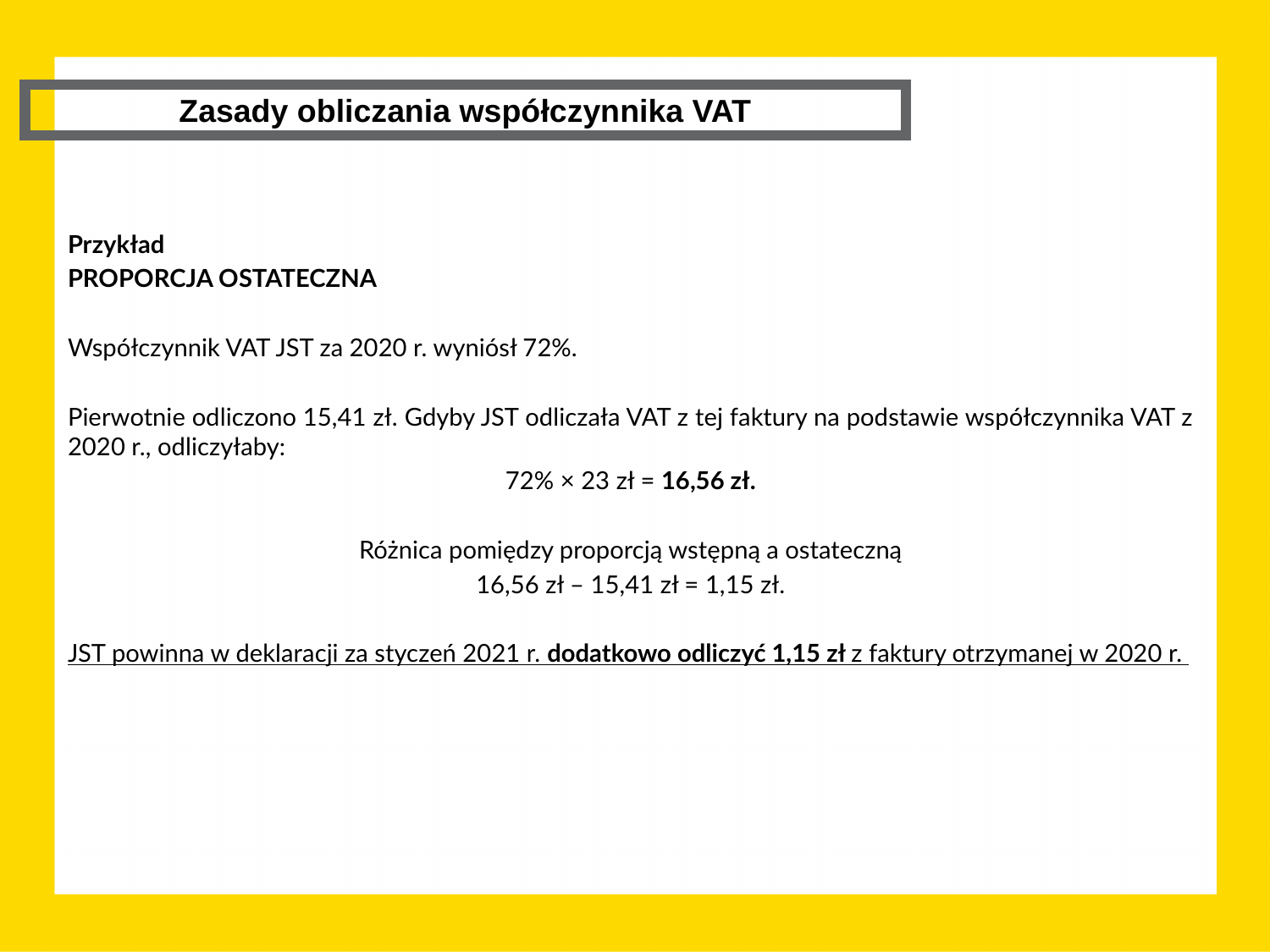

Zasady obliczania współczynnika VAT
Przykład
PROPORCJA OSTATECZNA

Współczynnik VAT JST za 2020 r. wyniósł 72%.

Pierwotnie odliczono 15,41 zł. Gdyby JST odliczała VAT z tej faktury na podstawie współczynnika VAT z 2020 r., odliczyłaby:
72% × 23 zł = 16,56 zł.

Różnica pomiędzy proporcją wstępną a ostateczną
16,56 zł – 15,41 zł = 1,15 zł.

JST powinna w deklaracji za styczeń 2021 r. dodatkowo odliczyć 1,15 zł z faktury otrzymanej w 2020 r.